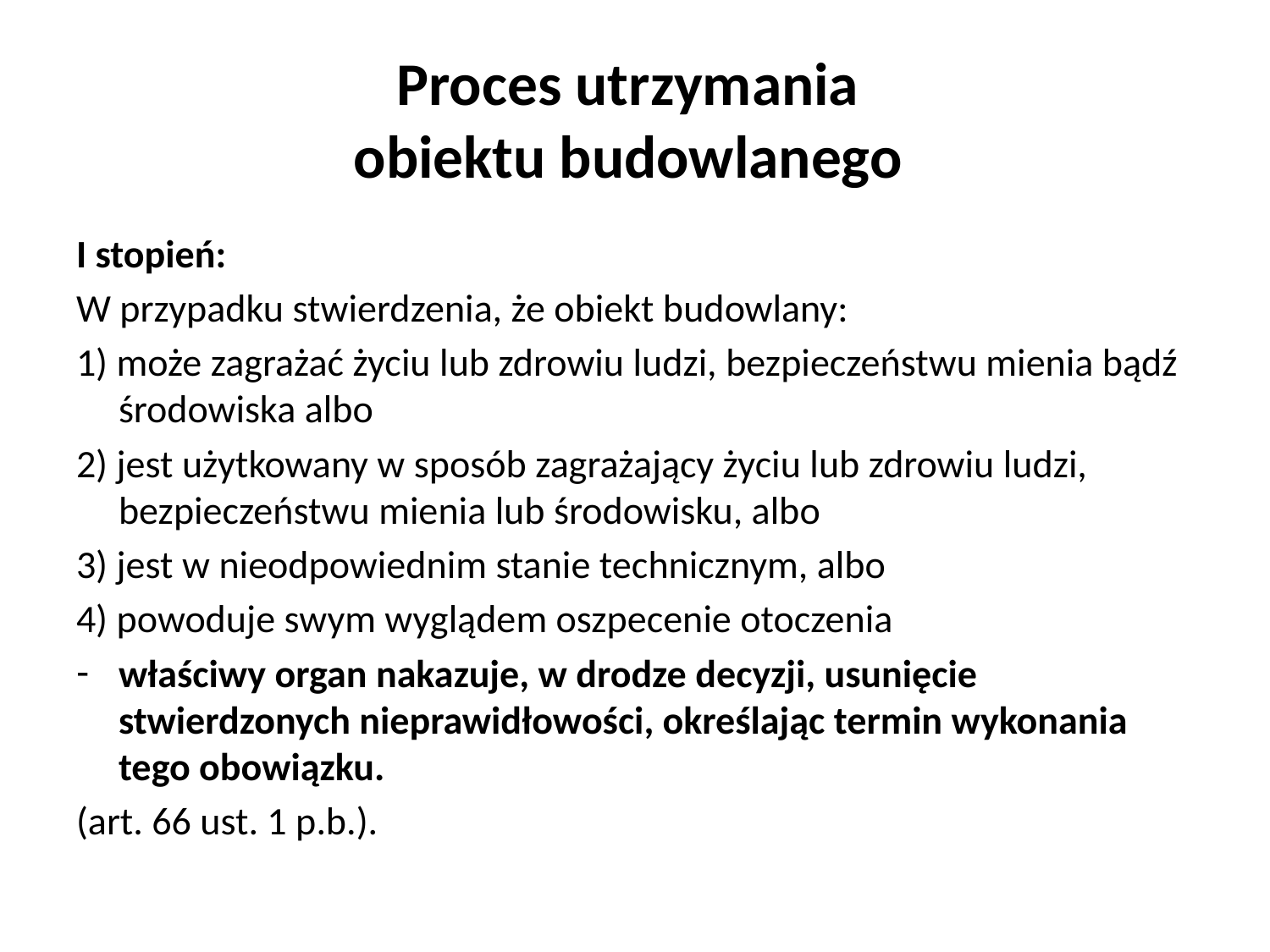

# Proces utrzymania obiektu budowlanego
I stopień:
W przypadku stwierdzenia, że obiekt budowlany:
1) może zagrażać życiu lub zdrowiu ludzi, bezpieczeństwu mienia bądź środowiska albo
2) jest użytkowany w sposób zagrażający życiu lub zdrowiu ludzi, bezpieczeństwu mienia lub środowisku, albo
3) jest w nieodpowiednim stanie technicznym, albo
4) powoduje swym wyglądem oszpecenie otoczenia
właściwy organ nakazuje, w drodze decyzji, usunięcie stwierdzonych nieprawidłowości, określając termin wykonania tego obowiązku.
(art. 66 ust. 1 p.b.).